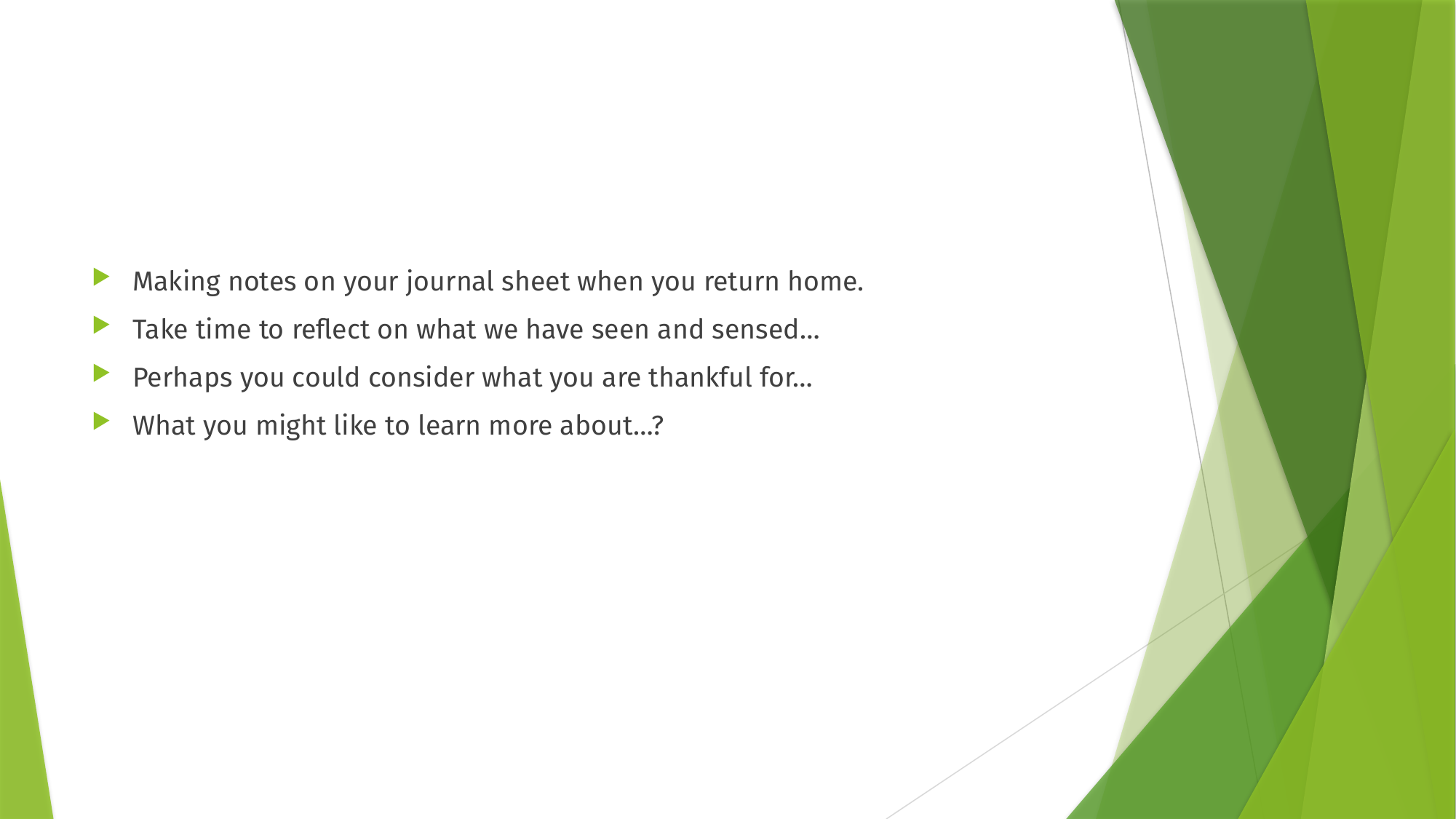

#
Making notes on your journal sheet when you return home.
Take time to reflect on what we have seen and sensed…
Perhaps you could consider what you are thankful for…
What you might like to learn more about…?